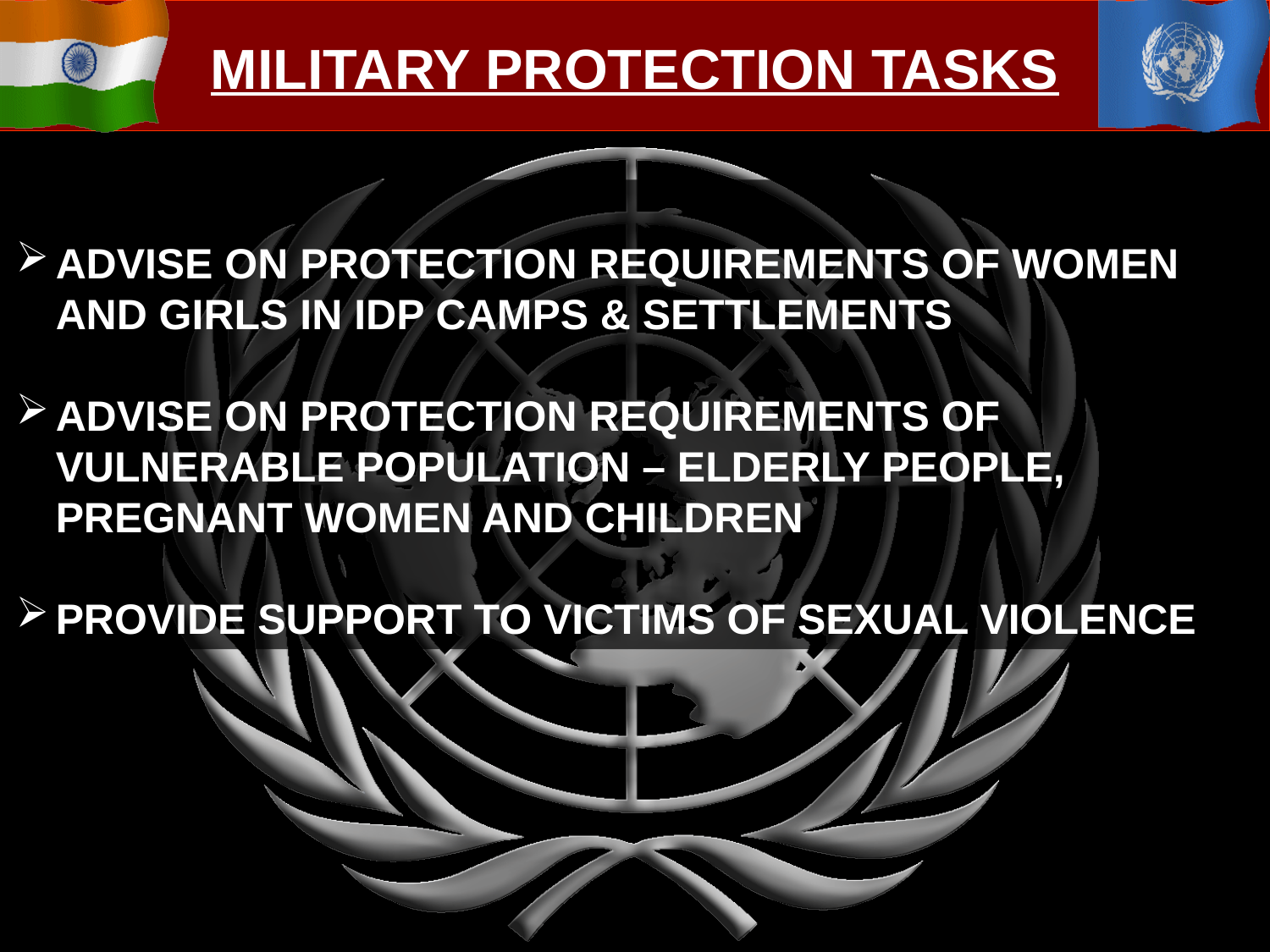

MILITARY PROTECTION TASKS

ADVISE ON PROTECTION REQUIREMENTS OF WOMEN AND GIRLS IN IDP CAMPS & SETTLEMENTS

ADVISE ON PROTECTION REQUIREMENTS OF VULNERABLE POPULATION – ELDERLY PEOPLE, PREGNANT WOMEN AND CHILDREN

PROVIDE SUPPORT TO VICTIMS OF SEXUAL VIOLENCE